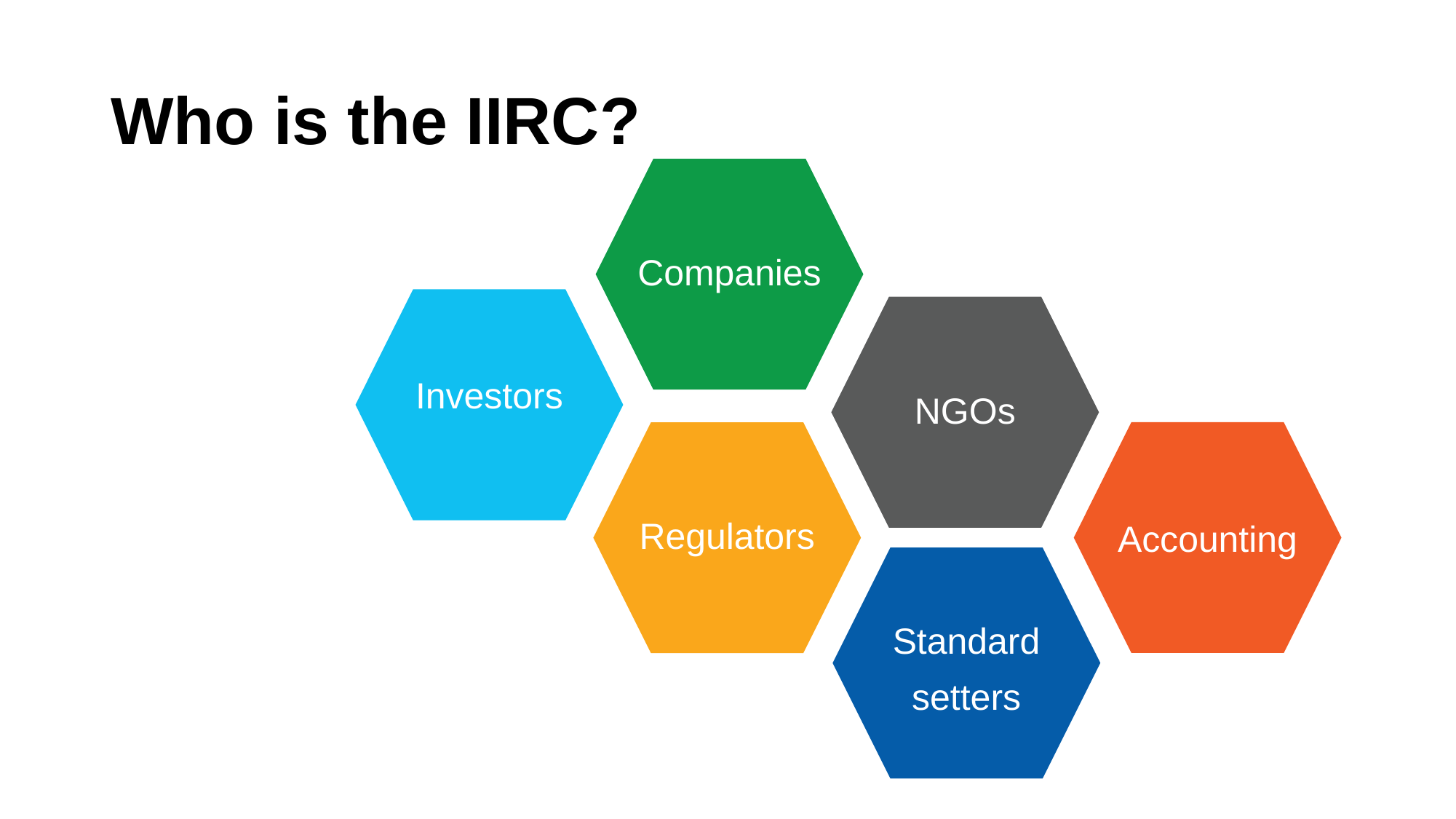

# Who is the IIRC?

Companies

Investors
NGOs

Regulators
Accounting

Standard
setters